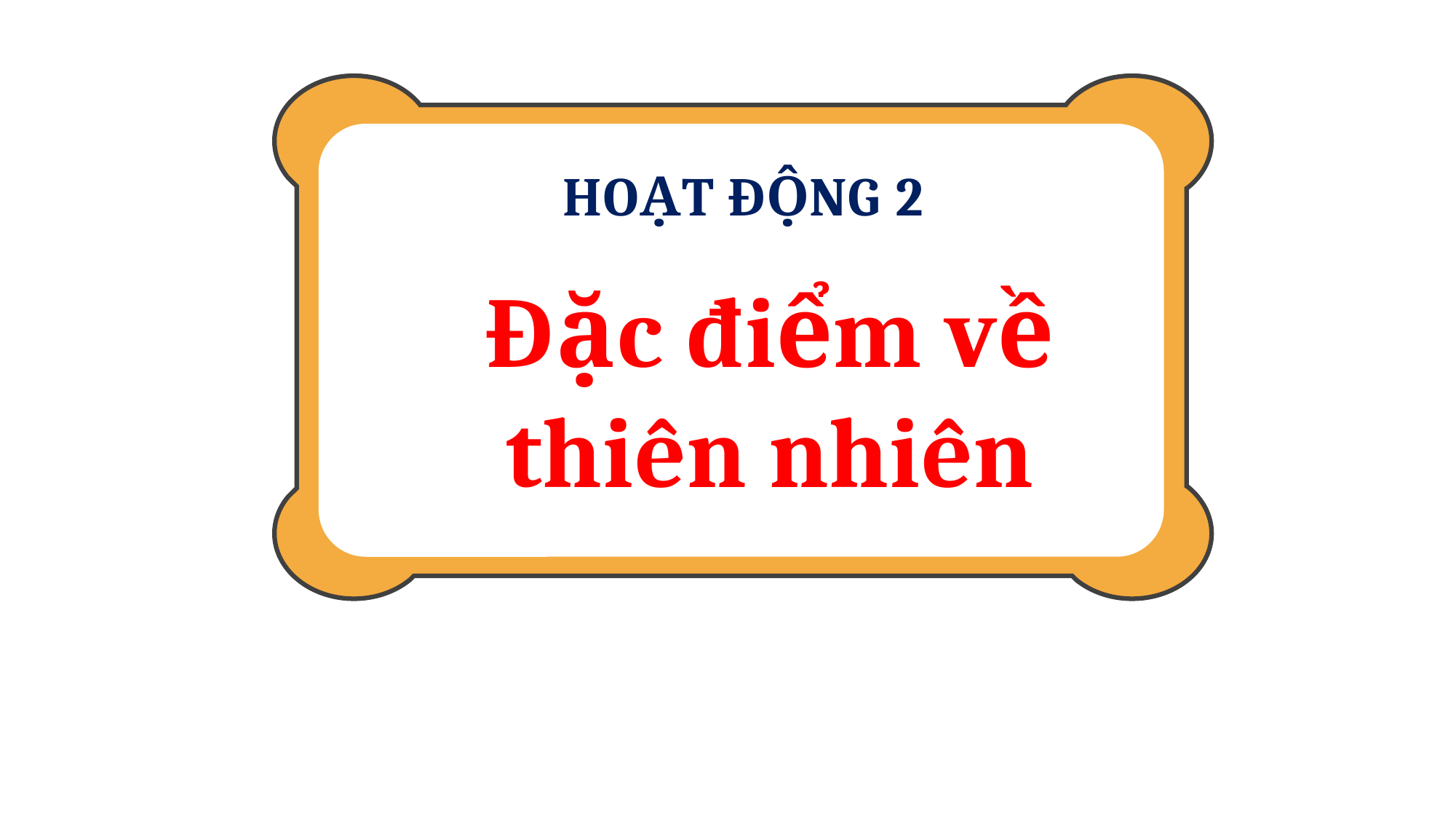

HOẠT ĐỘNG 2
Đặc điểm về thiên nhiên